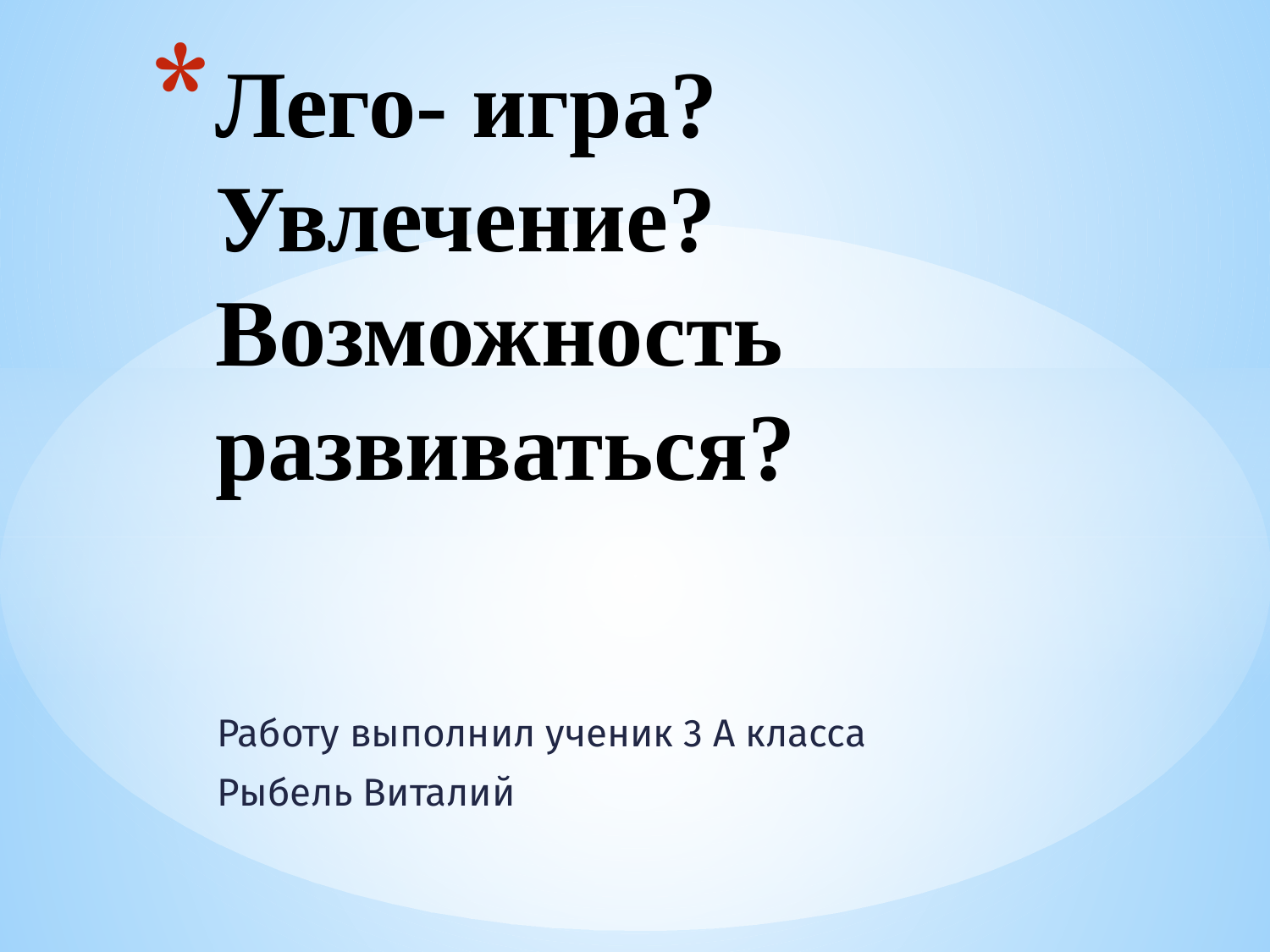

# Лего- игра? Увлечение? Возможность развиваться?
Работу выполнил ученик 3 А класса
Рыбель Виталий